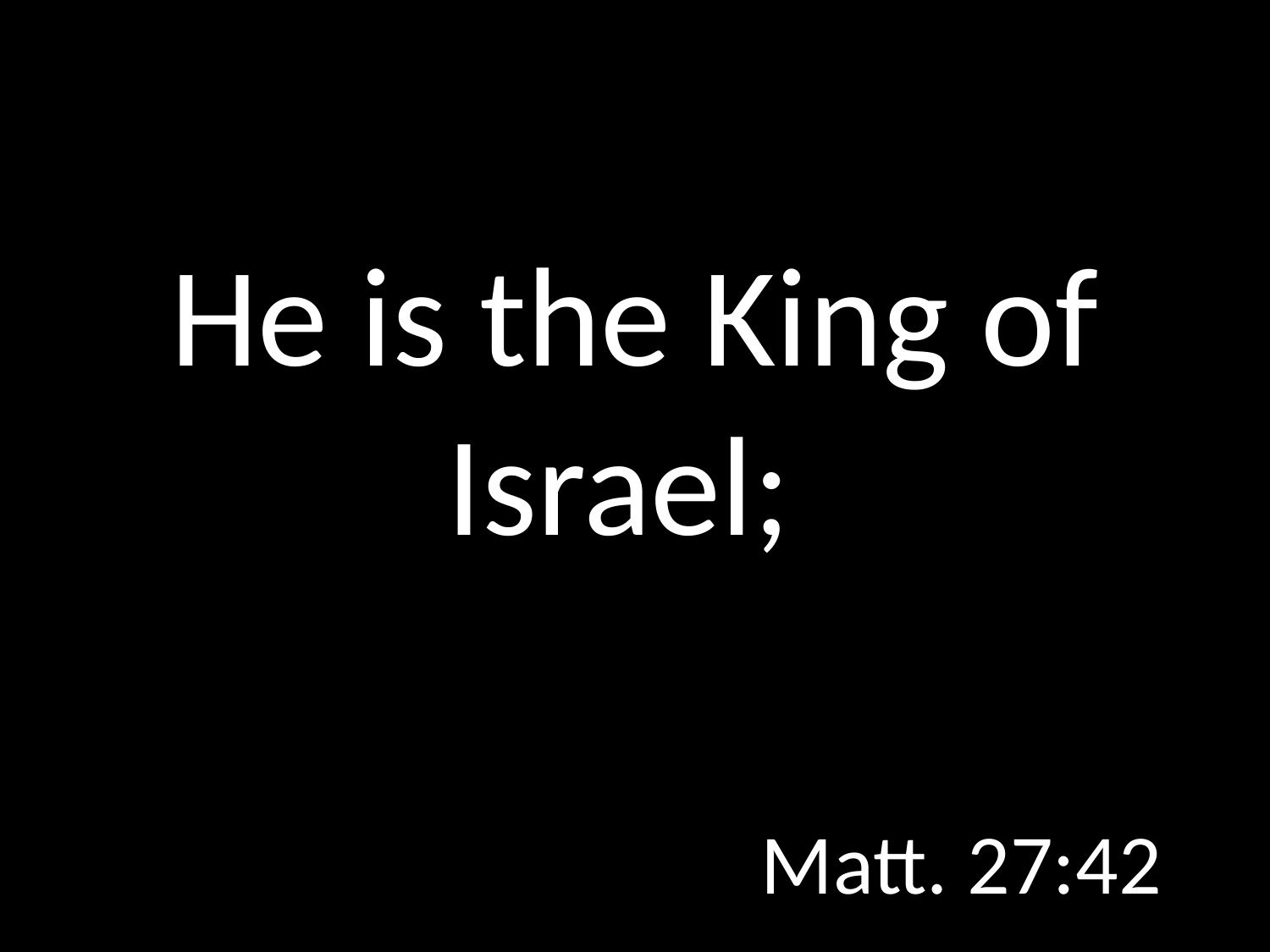

# He is the King of Israel;
GOD
GOD
Matt. 27:42